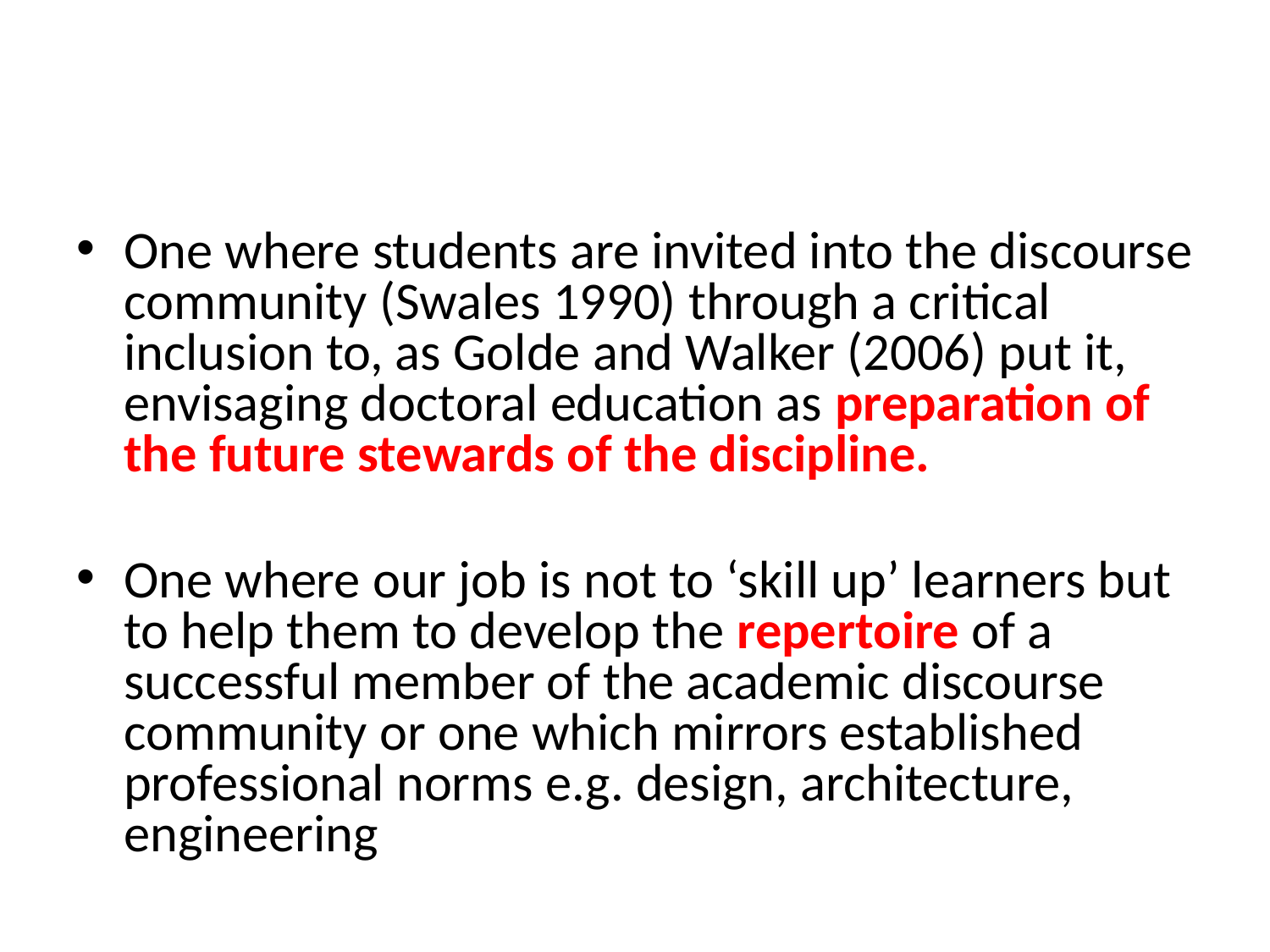

#
One where students are invited into the discourse community (Swales 1990) through a critical inclusion to, as Golde and Walker (2006) put it, envisaging doctoral education as preparation of the future stewards of the discipline.

One where our job is not to ‘skill up’ learners but to help them to develop the repertoire of a successful member of the academic discourse community or one which mirrors established professional norms e.g. design, architecture, engineering